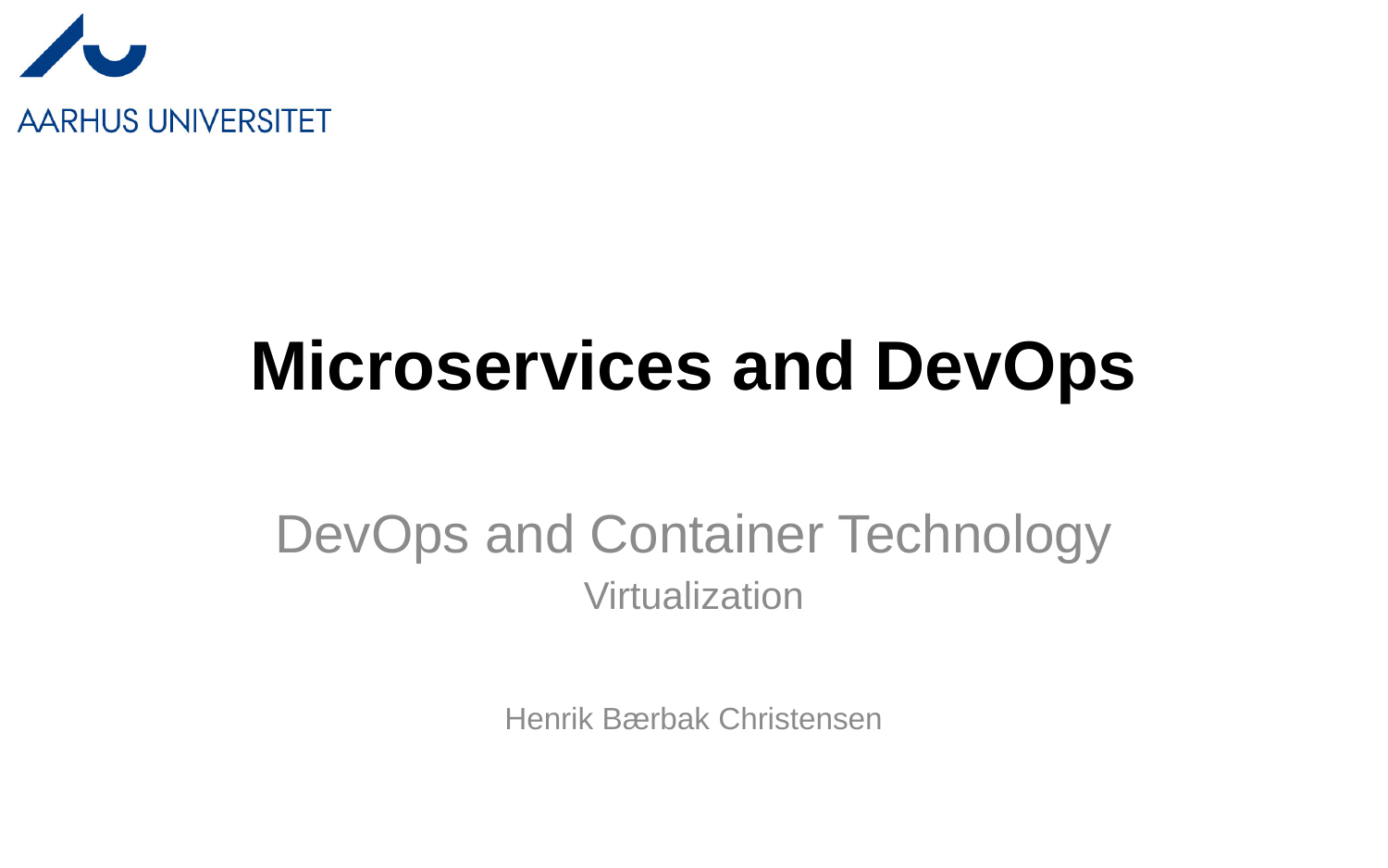

# Microservices and DevOps
DevOps and Container Technology
Virtualization

Henrik Bærbak Christensen